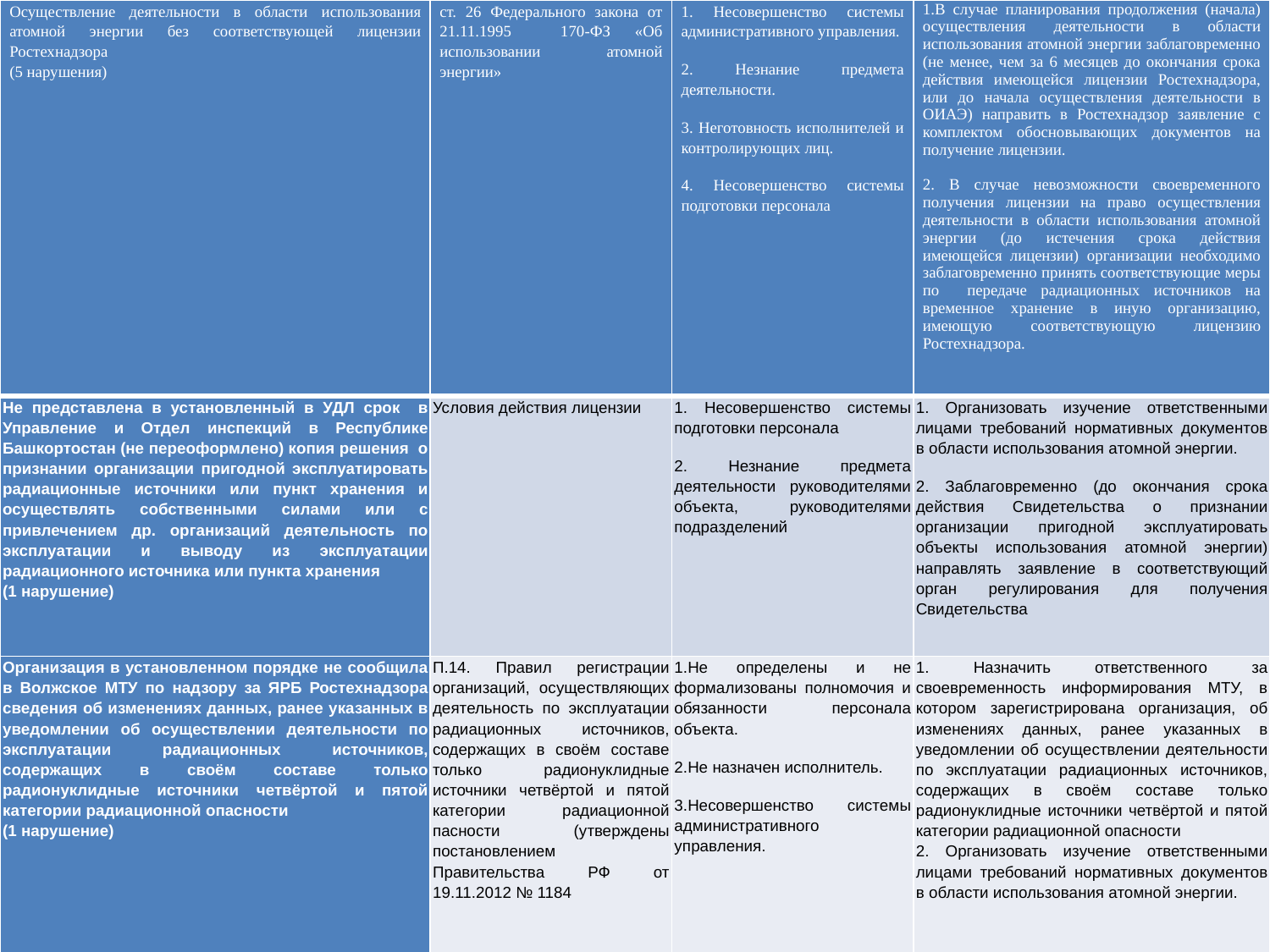

| Осуществление деятельности в области использования атомной энергии без соответствующей лицензии Ростехнадзора (5 нарушения) | ст. 26 Федерального закона от 21.11.1995 170-ФЗ «Об использовании атомной энергии» | 1. Несовершенство системы административного управления. 2. Незнание предмета деятельности. 3. Неготовность исполнителей и контролирующих лиц. 4. Несовершенство системы подготовки персонала | 1.В случае планирования продолжения (начала) осуществления деятельности в области использования атомной энергии заблаговременно (не менее, чем за 6 месяцев до окончания срока действия имеющейся лицензии Ростехнадзора, или до начала осуществления деятельности в ОИАЭ) направить в Ростехнадзор заявление с комплектом обосновывающих документов на получение лицензии. 2. В случае невозможности своевременного получения лицензии на право осуществления деятельности в области использования атомной энергии (до истечения срока действия имеющейся лицензии) организации необходимо заблаговременно принять соответствующие меры по передаче радиационных источников на временное хранение в иную организацию, имеющую соответствующую лицензию Ростехнадзора. |
| --- | --- | --- | --- |
| Не представлена в установленный в УДЛ срок в Управление и Отдел инспекций в Республике Башкортостан (не переоформлено) копия решения о признании организации пригодной эксплуатировать радиационные источники или пункт хранения и осуществлять собственными силами или с привлечением др. организаций деятельность по эксплуатации и выводу из эксплуатации радиационного источника или пункта хранения (1 нарушение) | Условия действия лицензии | 1. Несовершенство системы подготовки персонала 2. Незнание предмета деятельности руководителями объекта, руководителями подразделений | 1. Организовать изучение ответственными лицами требований нормативных документов в области использования атомной энергии. 2. Заблаговременно (до окончания срока действия Свидетельства о признании организации пригодной эксплуатировать объекты использования атомной энергии) направлять заявление в соответствующий орган регулирования для получения Свидетельства |
| Организация в установленном порядке не сообщила в Волжское МТУ по надзору за ЯРБ Ростехнадзора сведения об изменениях данных, ранее указанных в уведомлении об осуществлении деятельности по эксплуатации радиационных источников, содержащих в своём составе только радионуклидные источники четвёртой и пятой категории радиационной опасности (1 нарушение) | П.14. Правил регистрации организаций, осуществляющих деятельность по эксплуатации радиационных источников, содержащих в своём составе только радионуклидные источники четвёртой и пятой категории радиационной пасности (утверждены постановлением Правительства РФ от 19.11.2012 № 1184 | 1.Не определены и не формализованы полномочия и обязанности персонала объекта. 2.Не назначен исполнитель. 3.Несовершенство системы административного управления. | 1. Назначить ответственного за своевременность информирования МТУ, в котором зарегистрирована организация, об изменениях данных, ранее указанных в уведомлении об осуществлении деятельности по эксплуатации радиационных источников, содержащих в своём составе только радионуклидные источники четвёртой и пятой категории радиационной опасности 2. Организовать изучение ответственными лицами требований нормативных документов в области использования атомной энергии. |